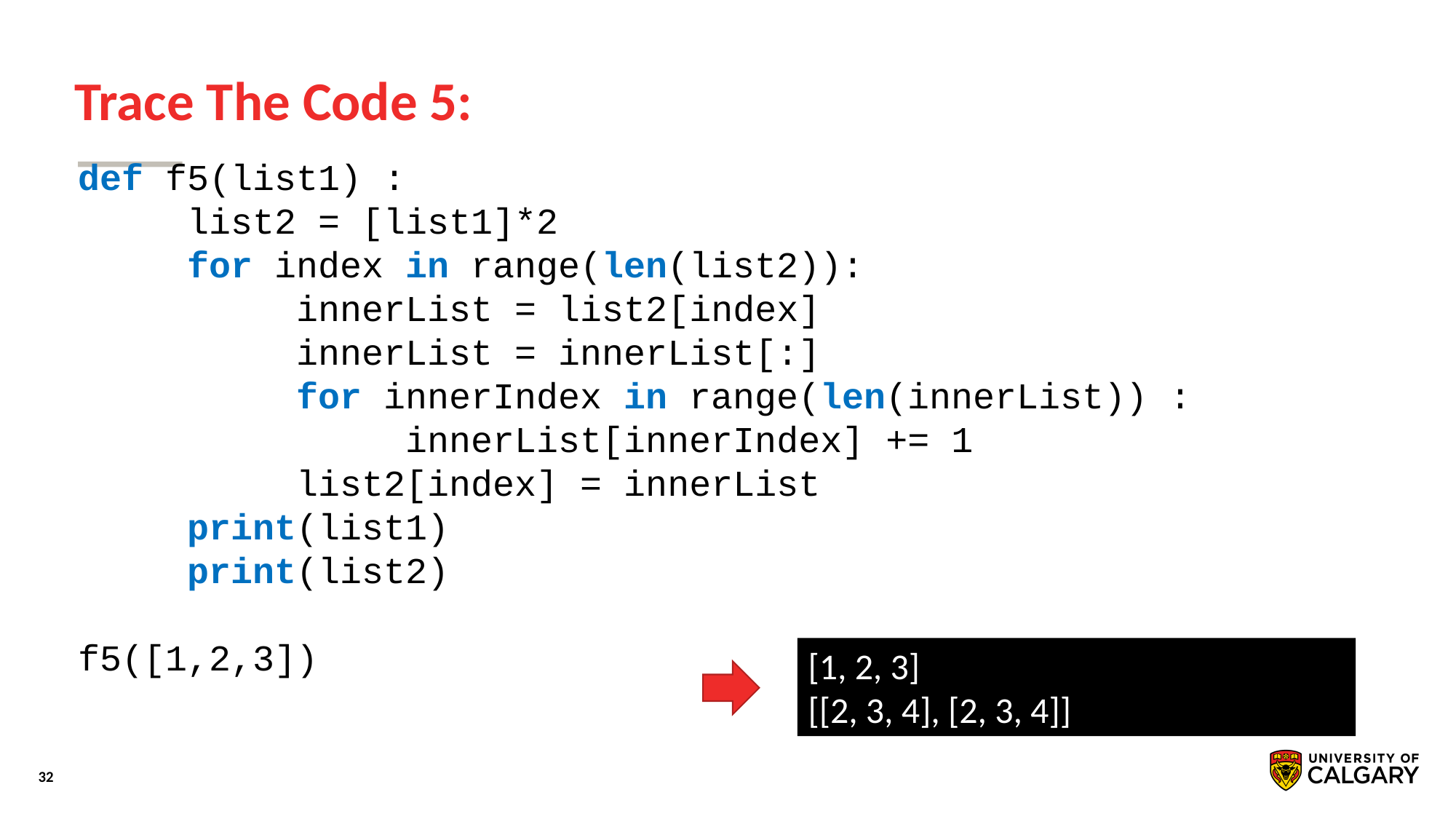

# Trace The Code 5:
def f5(list1) :
	list2 = [list1]*2
	for index in range(len(list2)):
		innerList = list2[index]
		innerList = innerList[:]
		for innerIndex in range(len(innerList)) :
			innerList[innerIndex] += 1
		list2[index] = innerList
	print(list1)
	print(list2)

f5([1,2,3])
[1, 2, 3]
[[2, 3, 4], [2, 3, 4]]